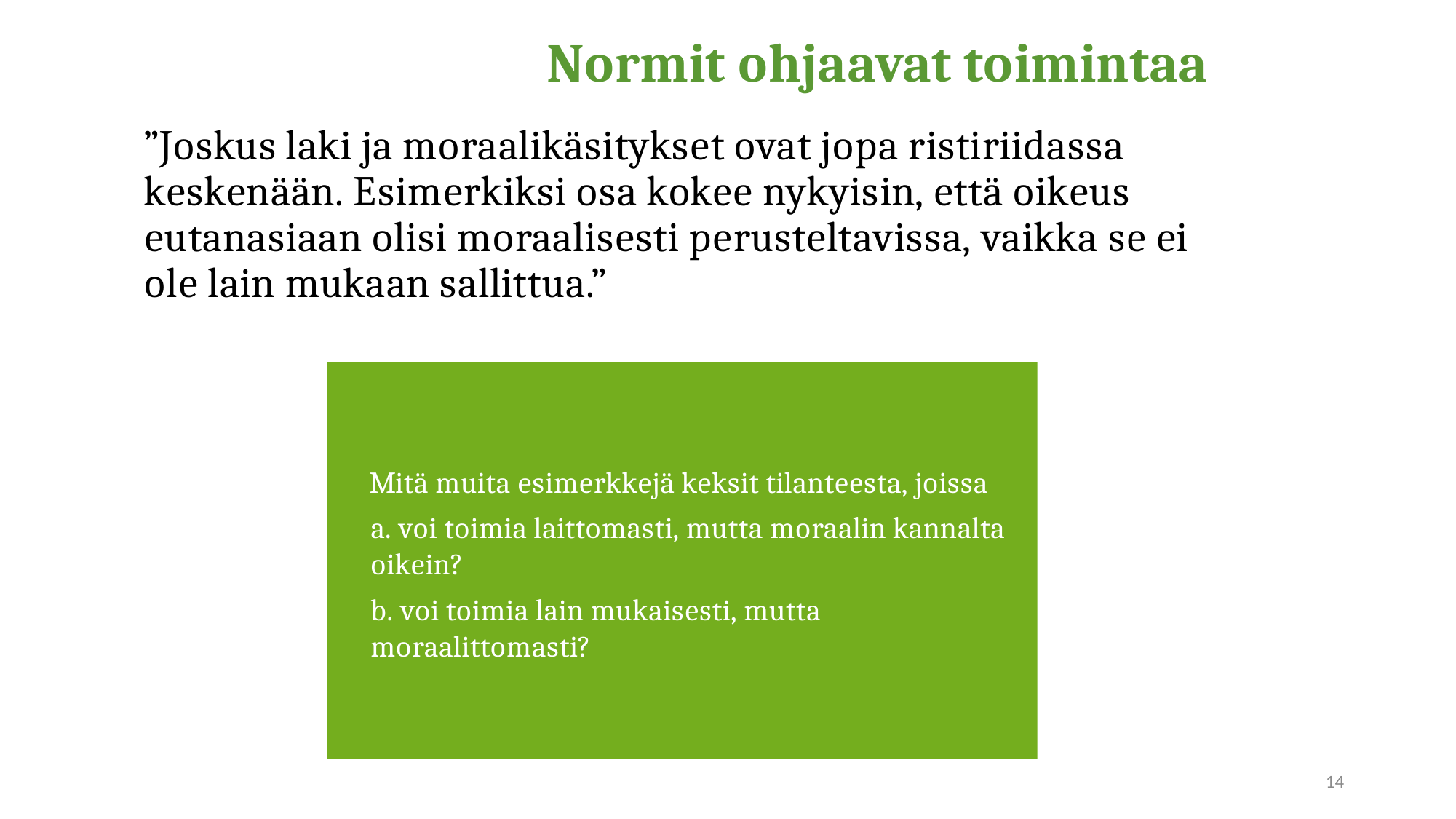

# Normit ohjaavat toimintaa
”Joskus laki ja moraalikäsitykset ovat jopa ristiriidassa keskenään. Esimerkiksi osa kokee nykyisin, että oikeus eutanasiaan olisi moraalisesti perusteltavissa, vaikka se ei ole lain mukaan sallittua.”

Mitä muita esimerkkejä keksit tilanteesta, joissa
a. voi toimia laittomasti, mutta moraalin kannalta oikein?
b. voi toimia lain mukaisesti, mutta moraalittomasti?
14